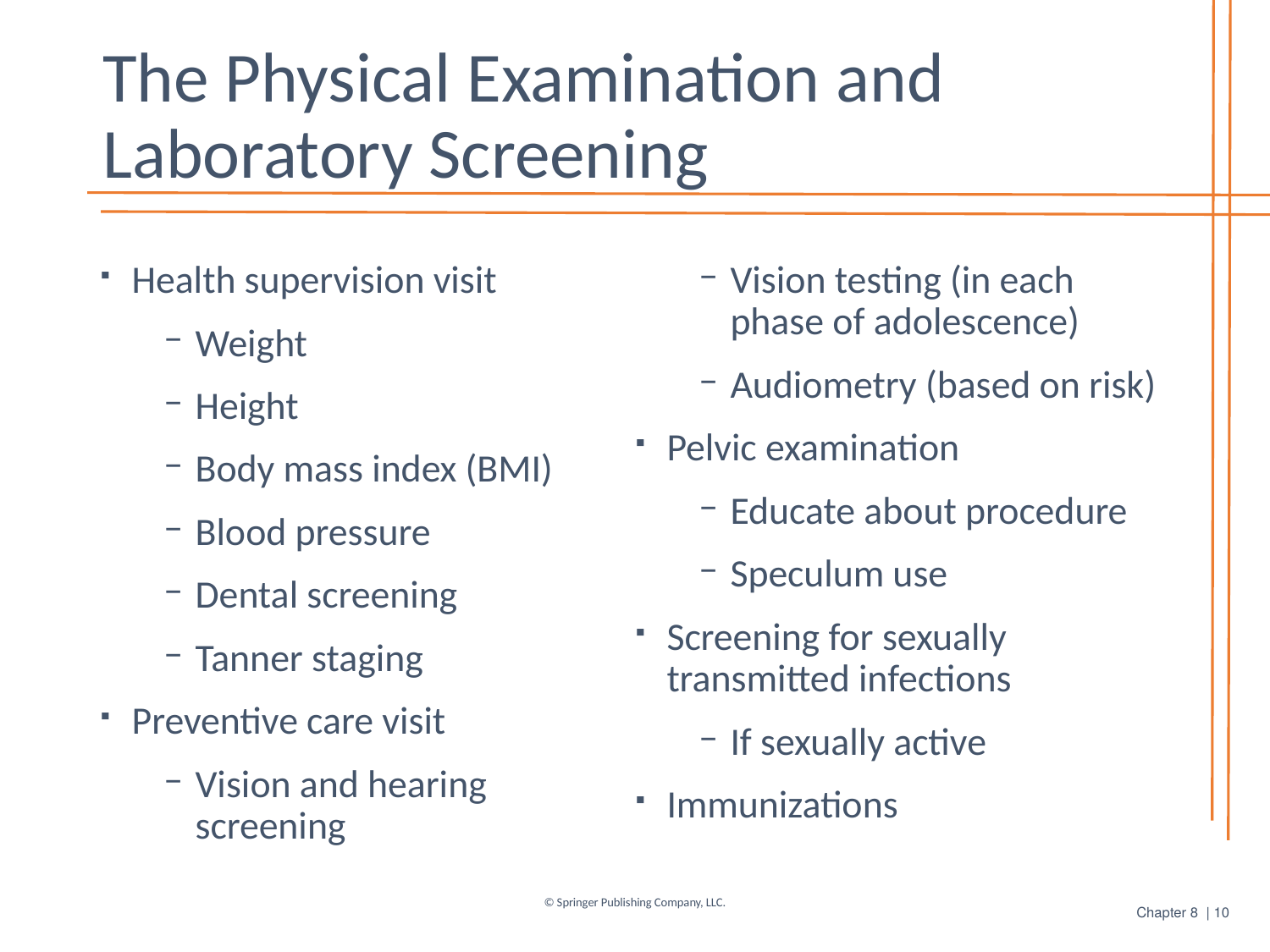

# The Physical Examination and Laboratory Screening
Health supervision visit
Weight
Height
Body mass index (BMI)
Blood pressure
Dental screening
Tanner staging
Preventive care visit
Vision and hearing screening
Vision testing (in each phase of adolescence)
Audiometry (based on risk)
Pelvic examination
Educate about procedure
Speculum use
Screening for sexually transmitted infections
If sexually active
Immunizations